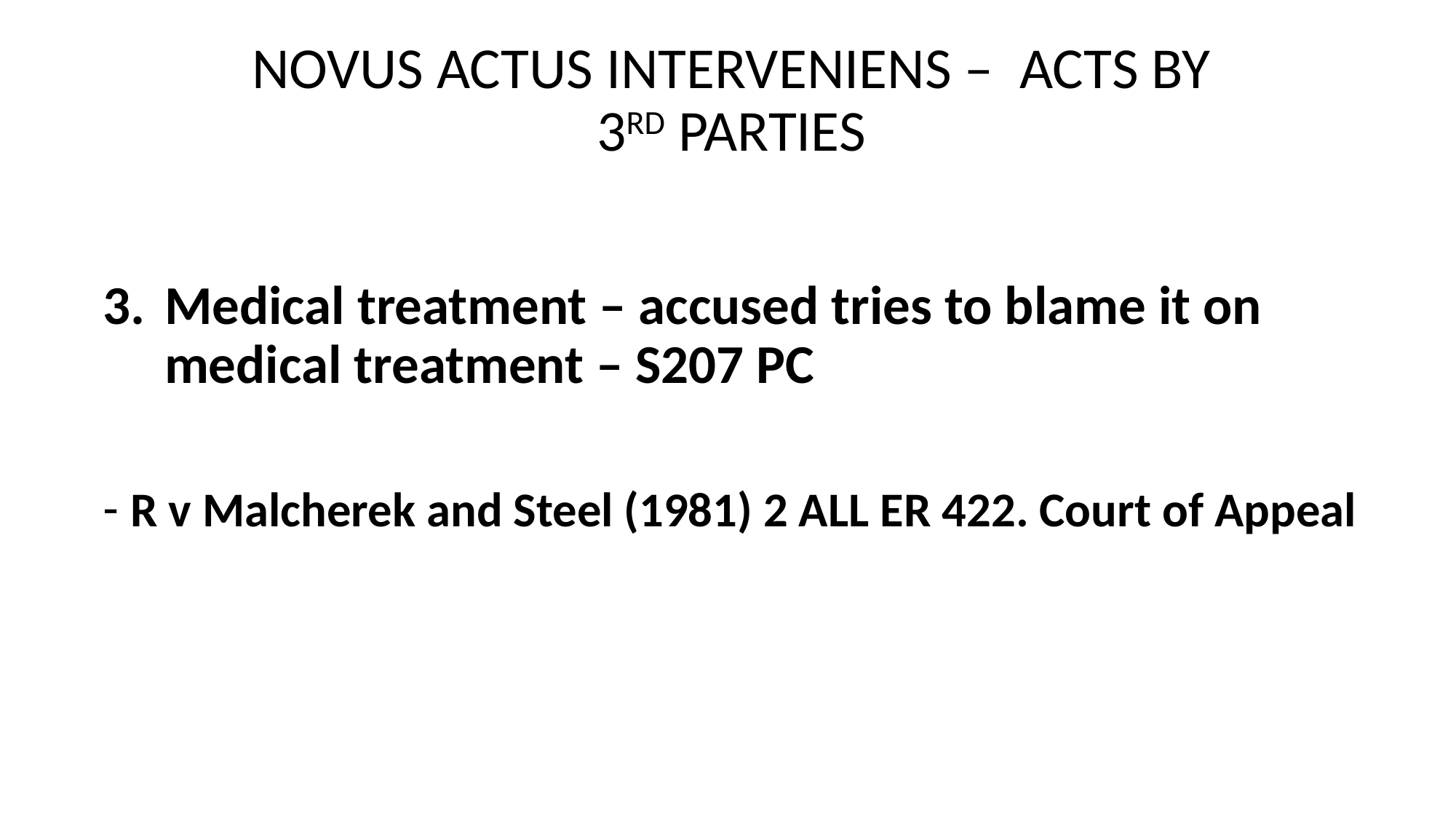

# NOVUS ACTUS INTERVENIENS –  ACTS BY 3RD PARTIES

Medical treatment – accused tries to blame it on medical treatment – S207 PC

R v Malcherek and Steel (1981) 2 ALL ER 422. Court of Appeal